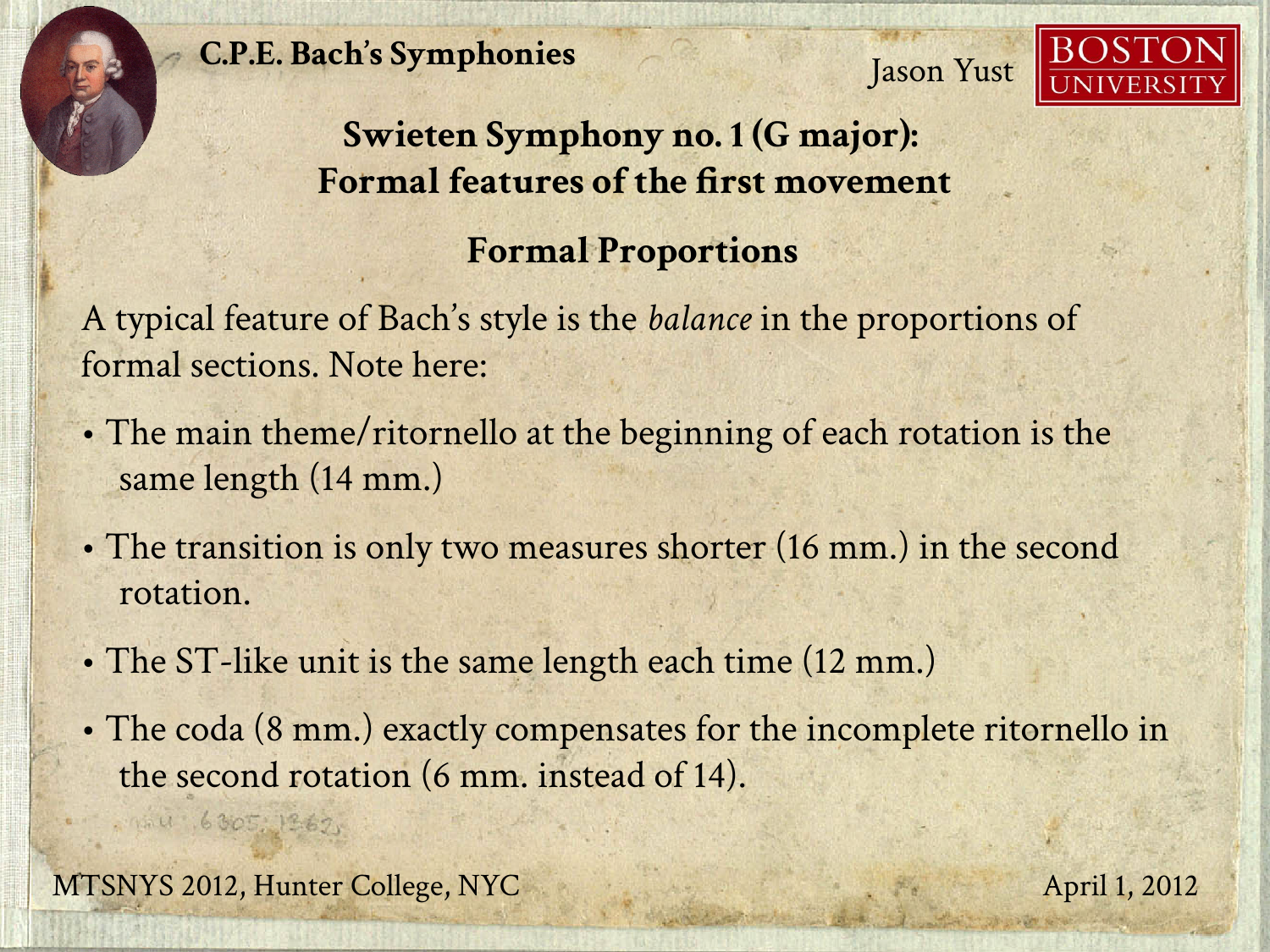

Swieten Symphony no. 1 (G major):
Formal features of the first movement
Formal Proportions
A typical feature of Bach’s style is the balance in the proportions of formal sections. Note here:
• The main theme/ritornello at the beginning of each rotation is the same length (14 mm.)
• The transition is only two measures shorter (16 mm.) in the second rotation.
• The ST-like unit is the same length each time (12 mm.)
• The coda (8 mm.) exactly compensates for the incomplete ritornello in the second rotation (6 mm. instead of 14).